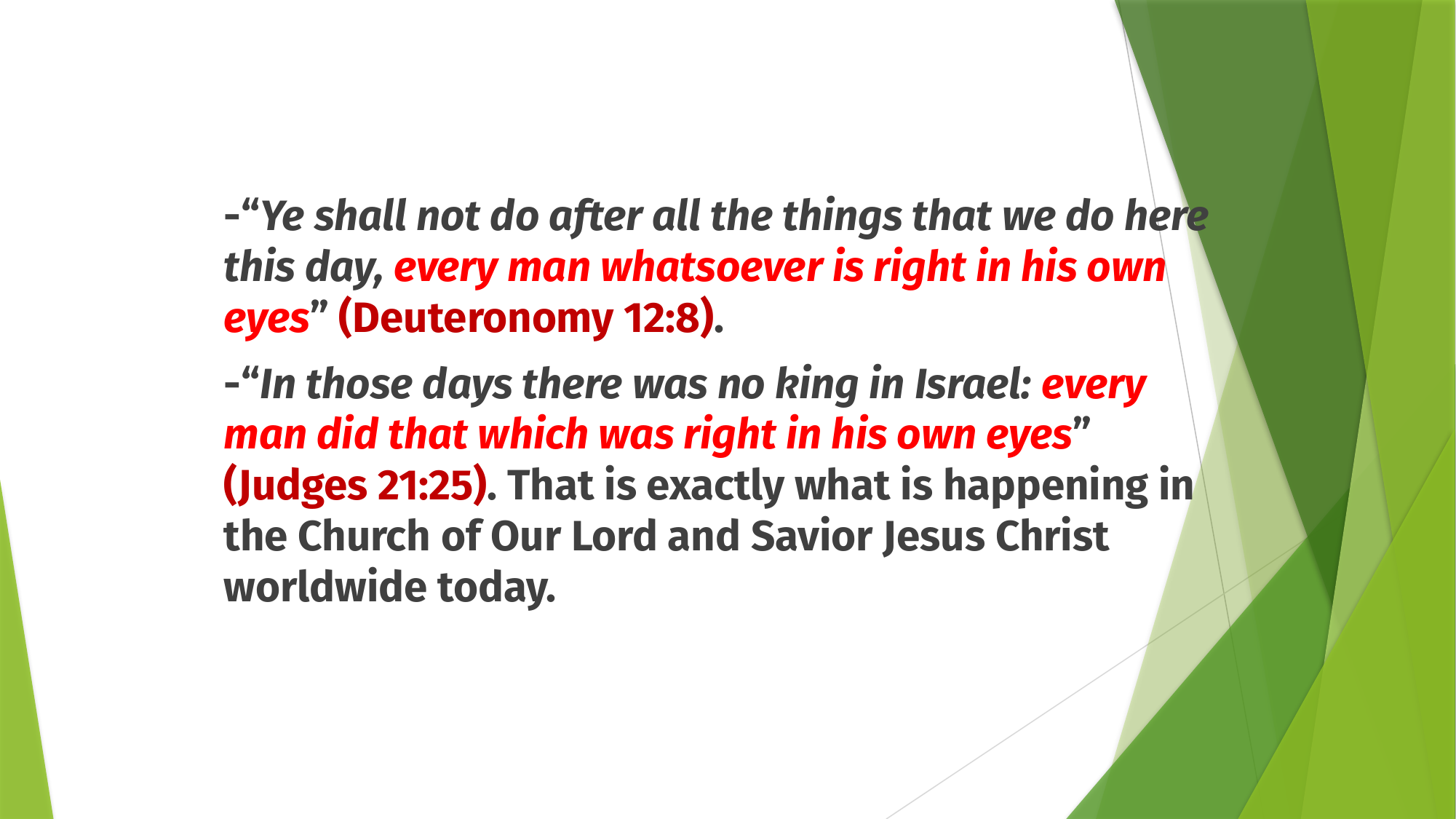

-“Ye shall not do after all the things that we do here this day, every man whatsoever is right in his own eyes” (Deuteronomy 12:8).
-“In those days there was no king in Israel: every man did that which was right in his own eyes” (Judges 21:25). That is exactly what is happening in the Church of Our Lord and Savior Jesus Christ worldwide today.